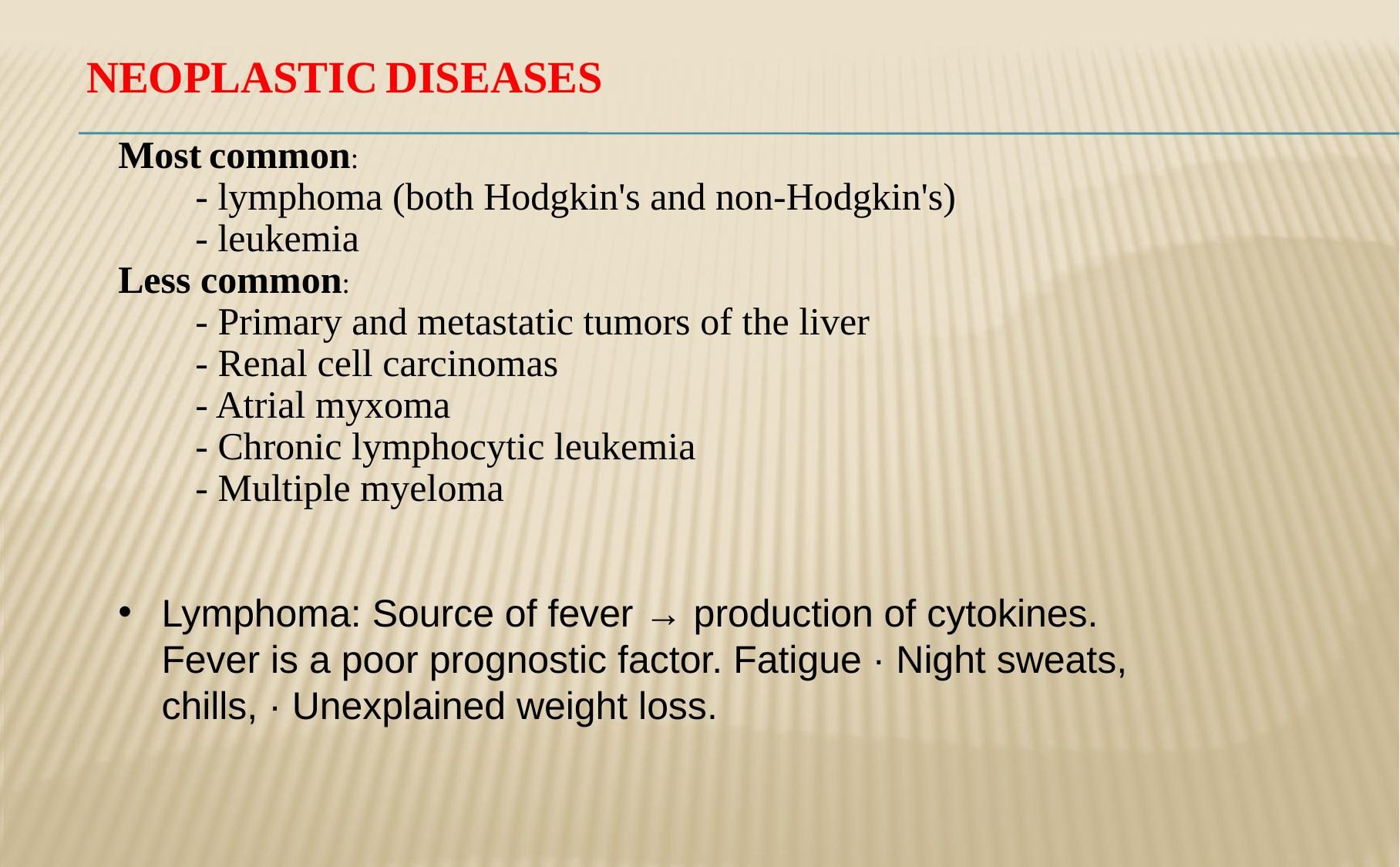

NEOPLASTIC DISEASES
Most common:
	- lymphoma (both Hodgkin's and non-Hodgkin's)
	- leukemia
Less common:
	- Primary and metastatic tumors of the liver
	- Renal cell carcinomas
	- Atrial myxoma
	- Chronic lymphocytic leukemia
	- Multiple myeloma
Lymphoma: Source of fever → production of cytokines. Fever is a poor prognostic factor. Fatigue · Night sweats, chills, · Unexplained weight loss.